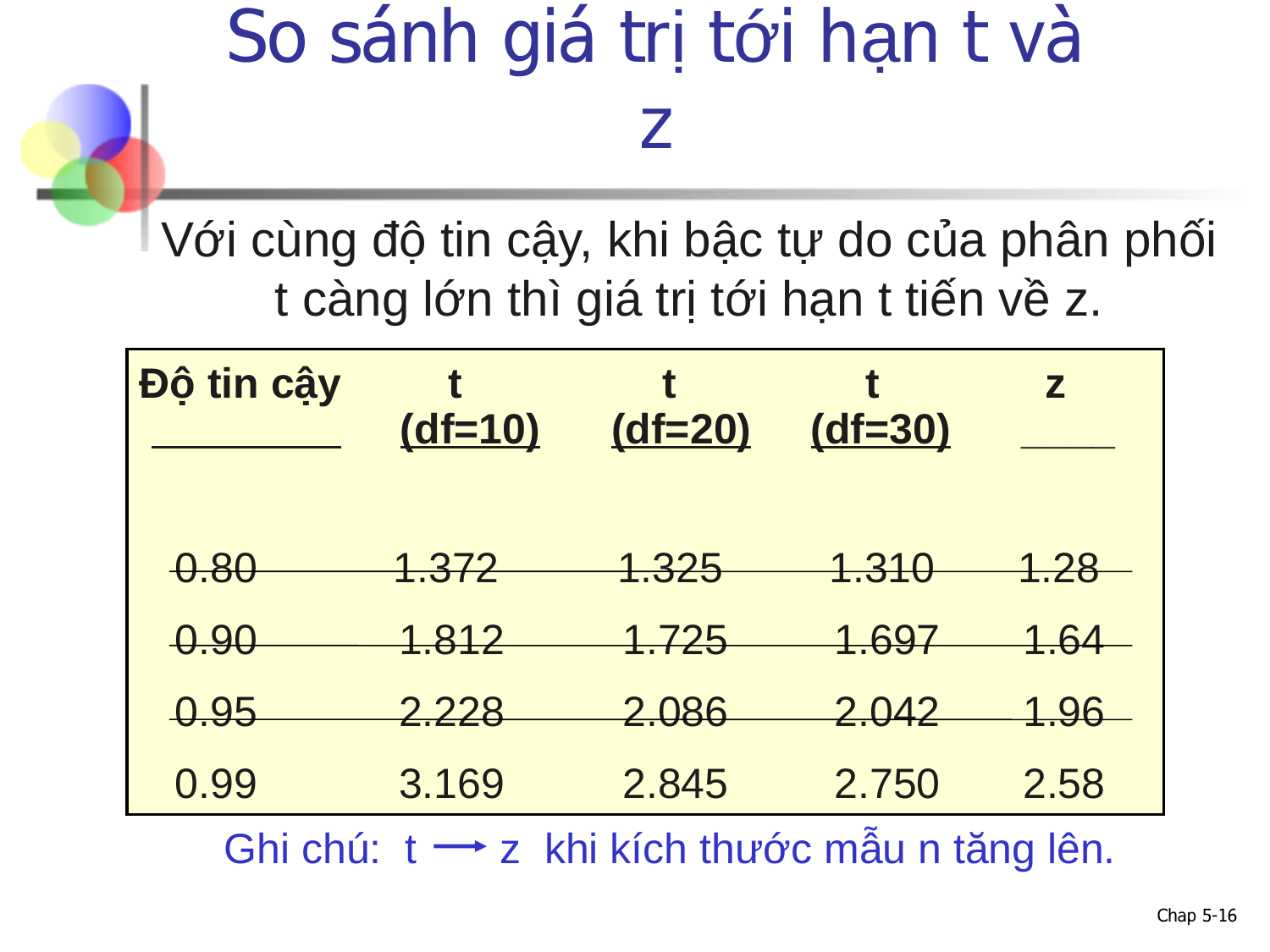

# So sánh giá trị tới hạn t và z
Với cùng độ tin cậy, khi bậc tự do của phân phối t càng lớn thì giá trị tới hạn t tiến về z.

Độ tin cậy         t                 t                t              z
                      (df=10)      (df=20)     (df=30)      ____

   0.80    	1.372          1.325         1.310       1.28
   0.90            1.812          1.725         1.697       1.64
   0.95            2.228          2.086         2.042       1.96
   0.99            3.169          2.845         2.750       2.58

Ghi chú:  t       z  khi kích thước mẫu n tăng lên.

Chap 5-16